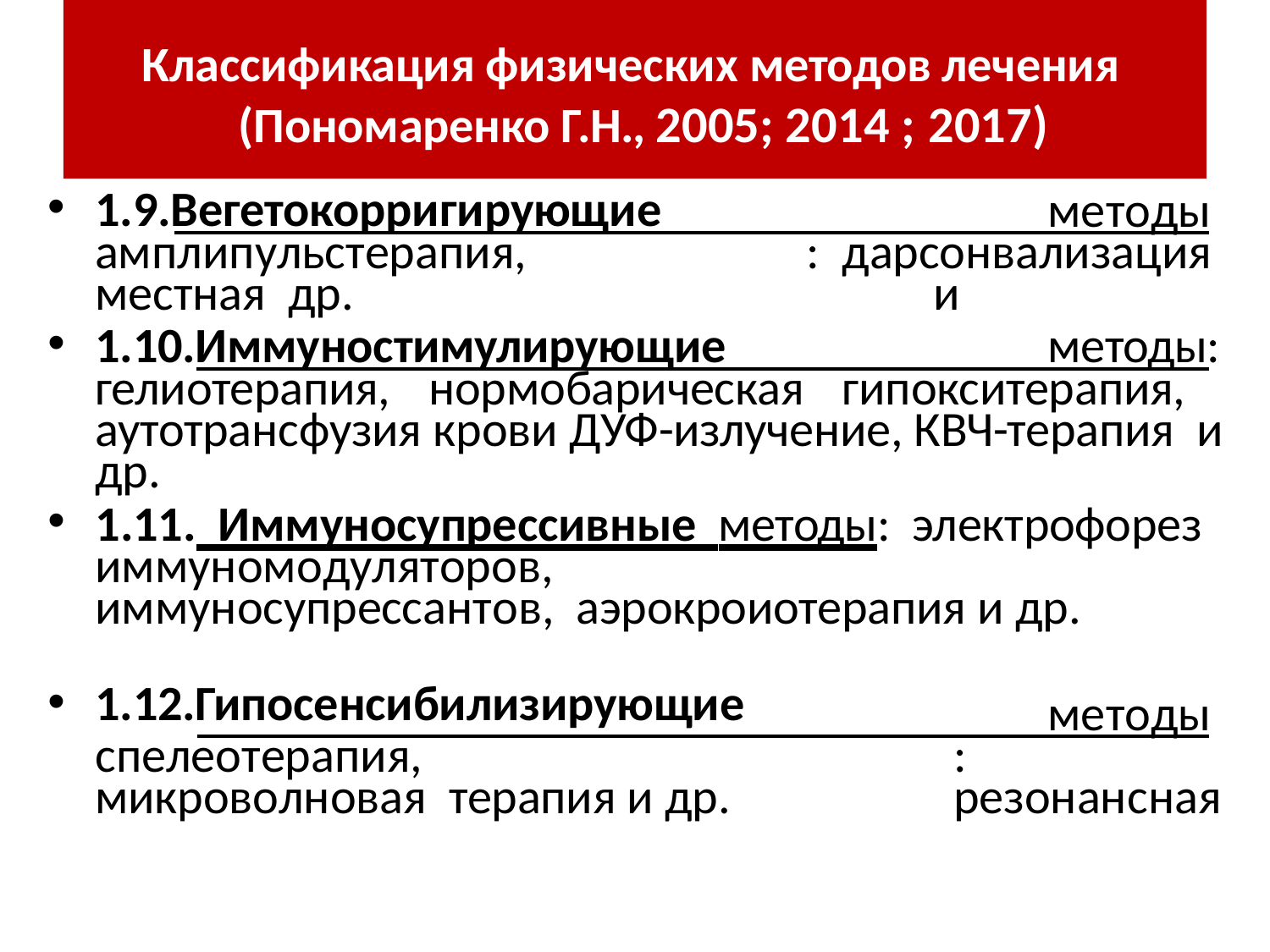

# Классификация физических методов лечения  (Пономаренко Г.Н., 2005; 2014 ; 2017)
1.9.Вегетокорригирующие
методы:  дарсонвализация	и
амплипульстерапия,	местная  др.

1.10.Иммуностимулирующие
методы:
гелиотерапия, нормобарическая гипокситерапия,  аутотрансфузия крови ДУФ-излучение, КВЧ-терапия  и др.
1.11. Иммуносупрессивные методы: электрофорез  иммуномодуляторов,	иммуносупрессантов,  аэрокроиотерапия и др.

1.12.Гипосенсибилизирующие
спелеотерапия,	микроволновая  терапия и др.
методы:  резонансная